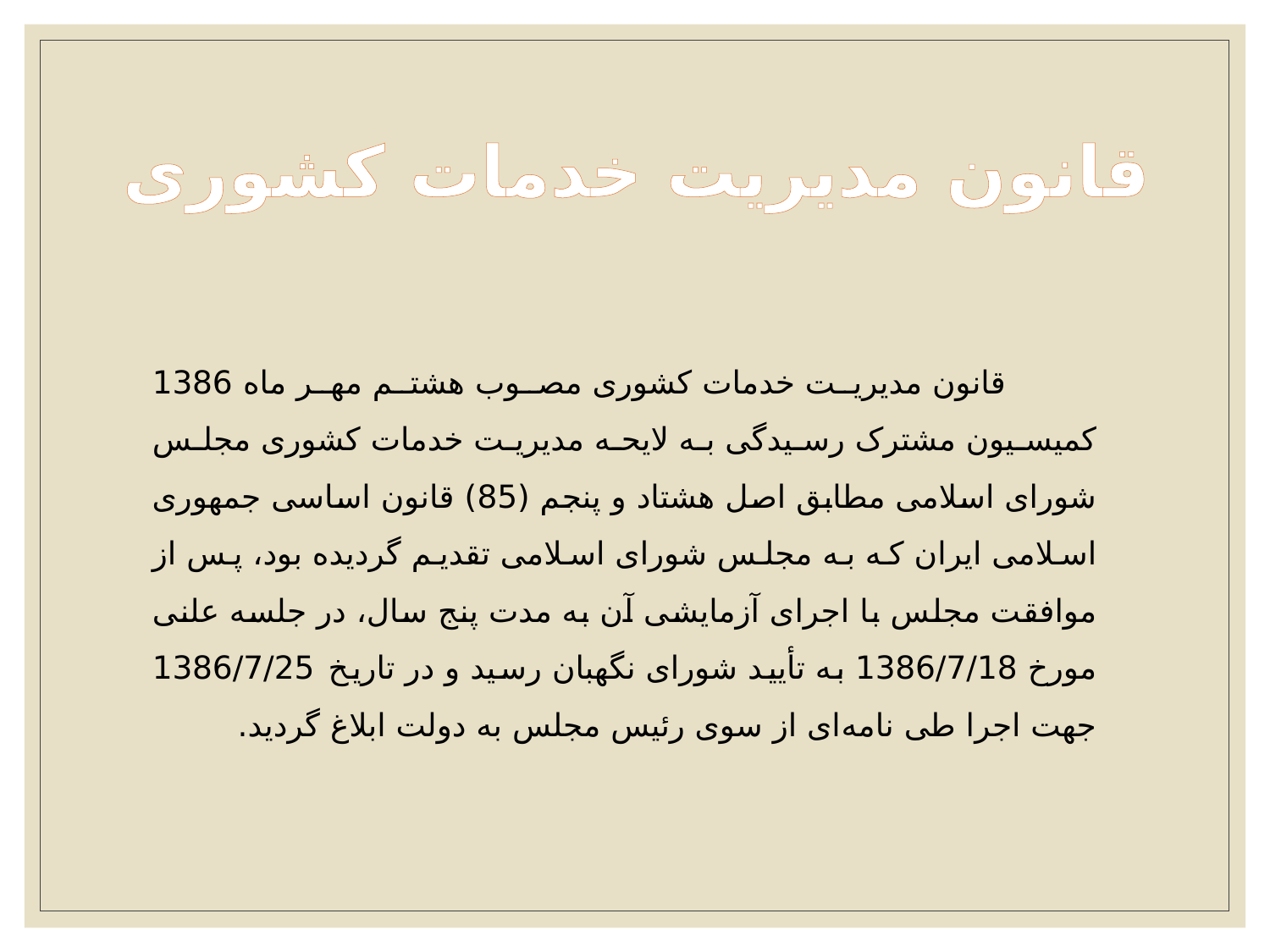

# قانون مدیریت خدمات کشوری
    قانون مدیریت خدمات کشوری مصوب هشتم مهر ماه 1386 کمیسیون مشترک رسیدگی به لایحه مدیریت خدمات کشوری مجلس شورای اسلامی مطابق اصل هشتاد و پنجم (85) قانون اساسی جمهوری اسلامی ایران که به مجلس شورای اسلامی تقدیم گردیده بود، پس از موافقت مجلس با اجرای آزمایشی آن به مدت پنج سال، در جلسه علنی مورخ 1386/7/18 به تأیید شورای نگهبان رسید و در تاریخ 1386/7/25 جهت اجرا طی نامه‌ای از سوی رئیس مجلس به دولت ابلاغ گردید.